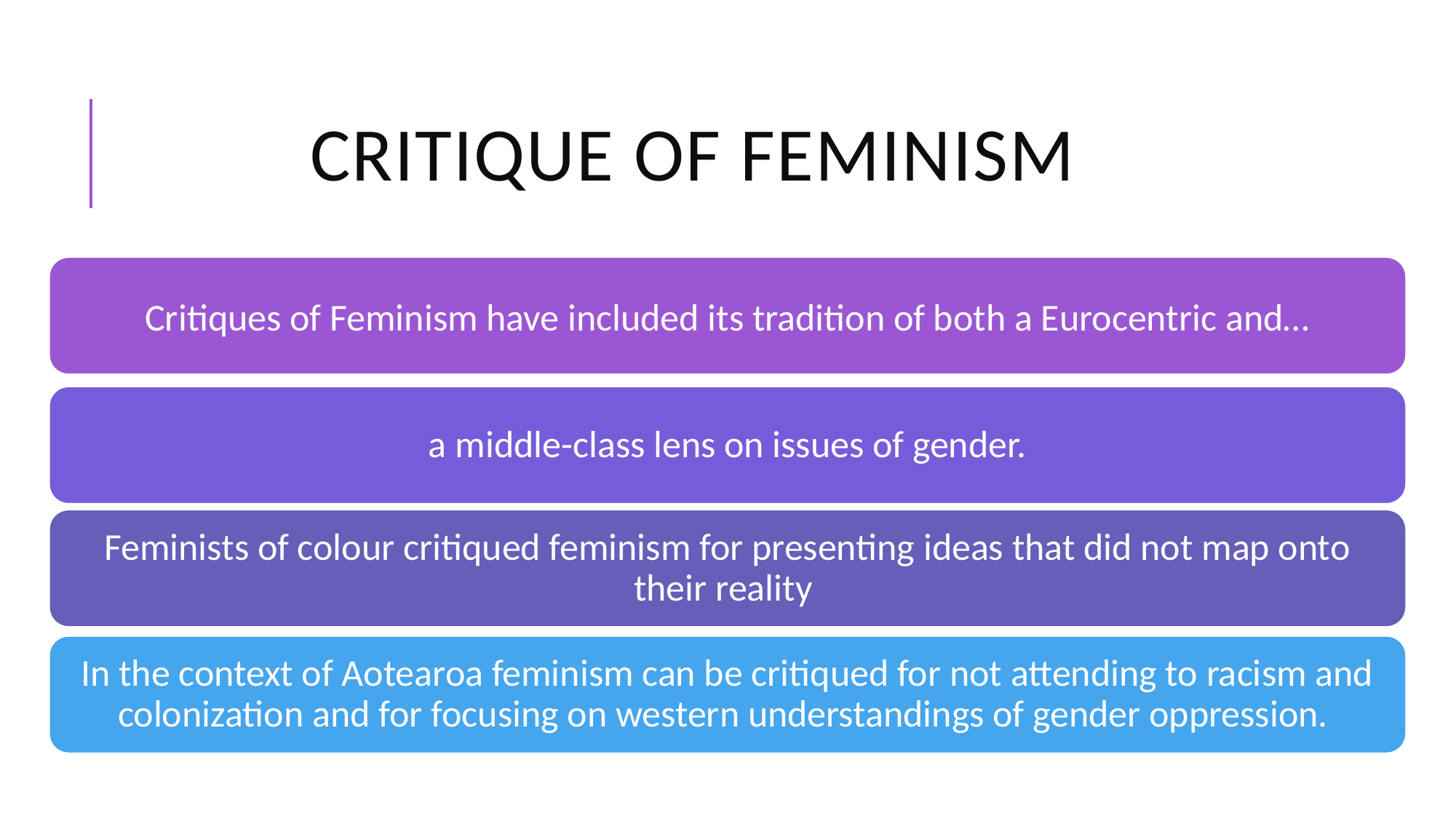

# Critique of feminism
Critiques of Feminism have included its tradition of both a Eurocentric and…
a middle-class lens on issues of gender.
Feminists of colour critiqued feminism for presenting ideas that did not map onto their reality
In the context of Aotearoa feminism can be critiqued for not attending to racism and colonization and for focusing on western understandings of gender oppression.